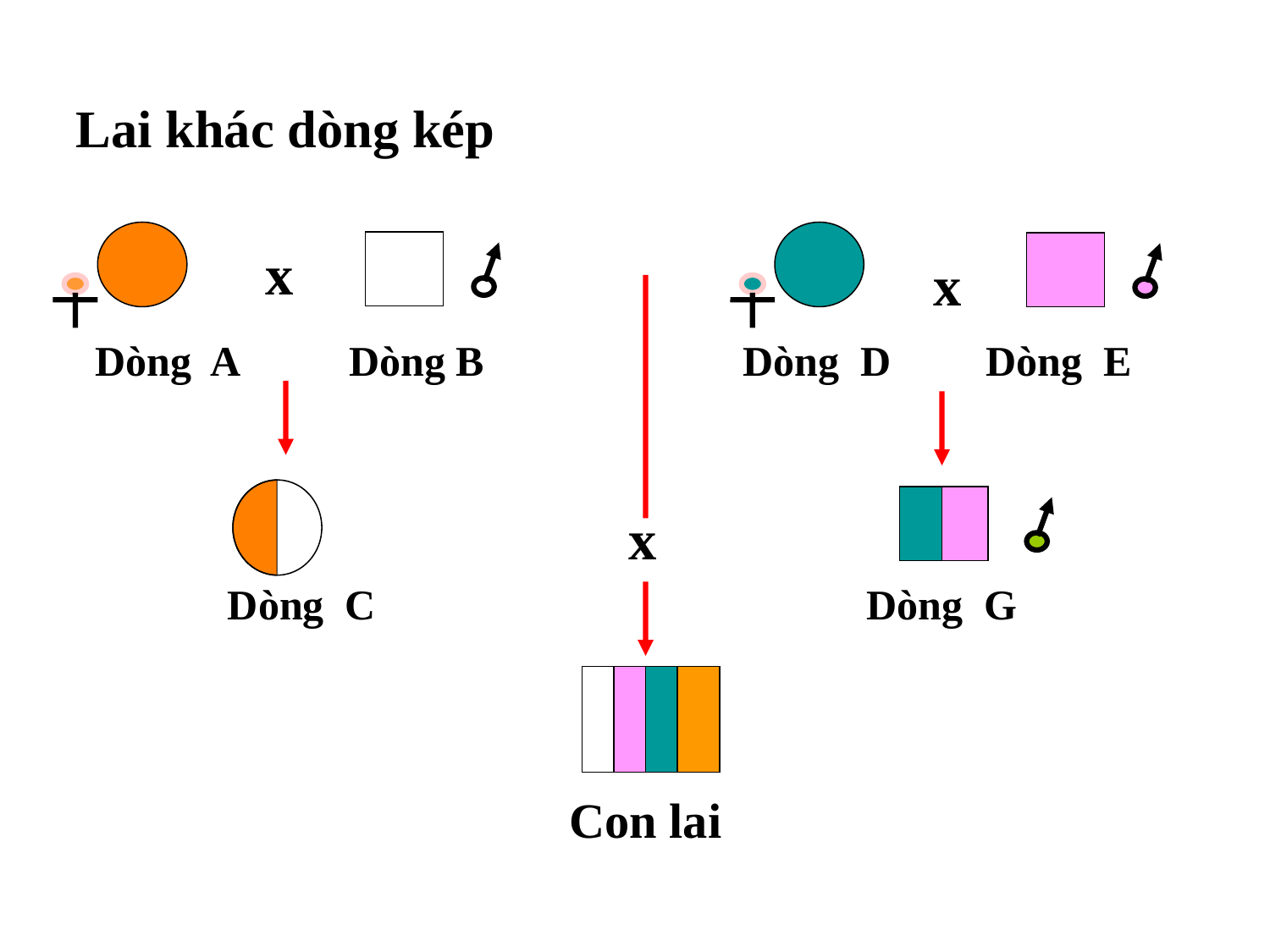

Lai khác dòng kép

x
Dòng  A
Dòng B

x

Dòng  D
Dòng  E

x

Dòng  C
Dòng  G

Con lai